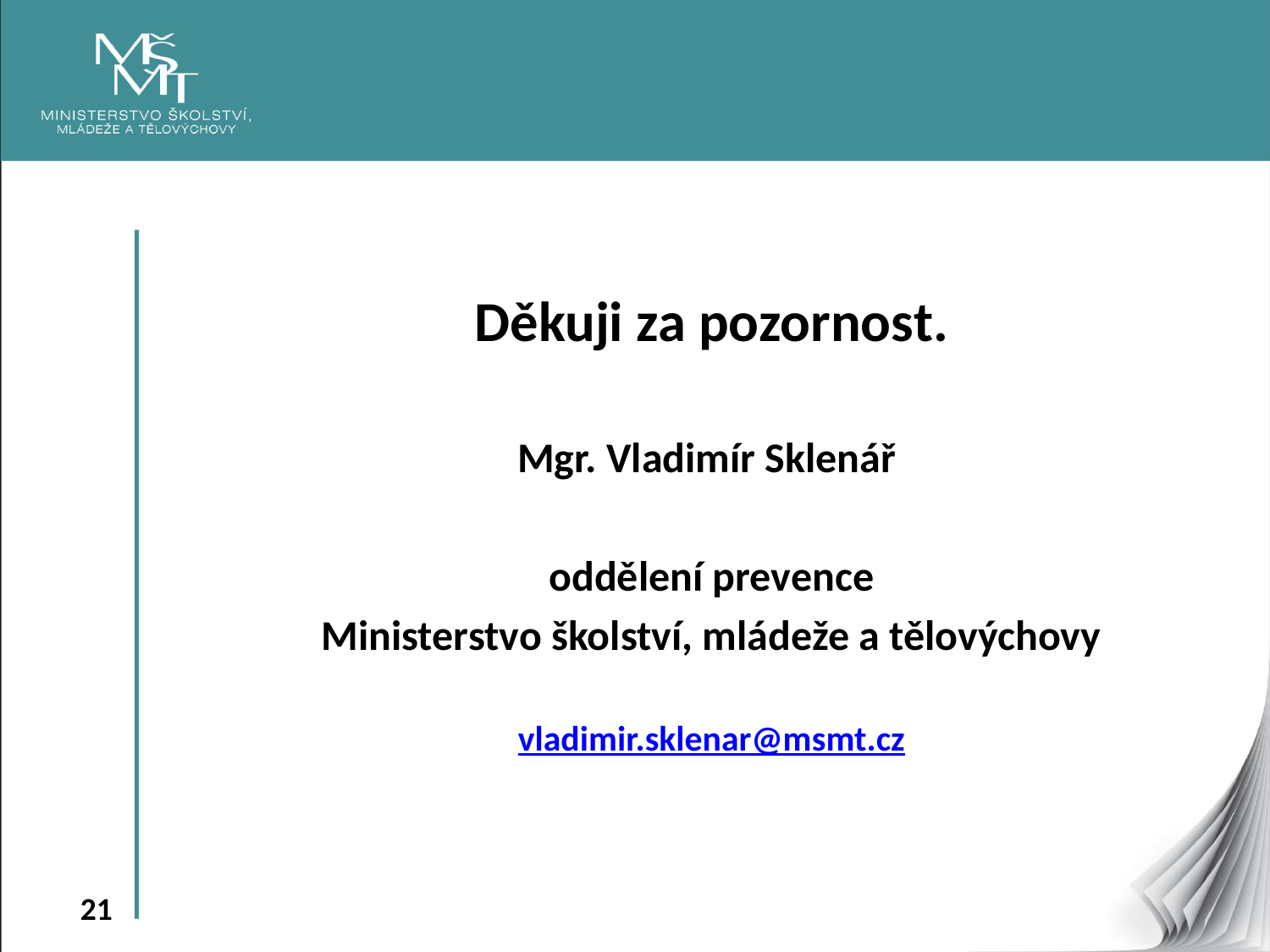

Děkuji za pozornost.

Mgr. Vladimír Sklenář

oddělení prevence
Ministerstvo školství, mládeže a tělovýchovy

vladimir.sklenar@msmt.cz